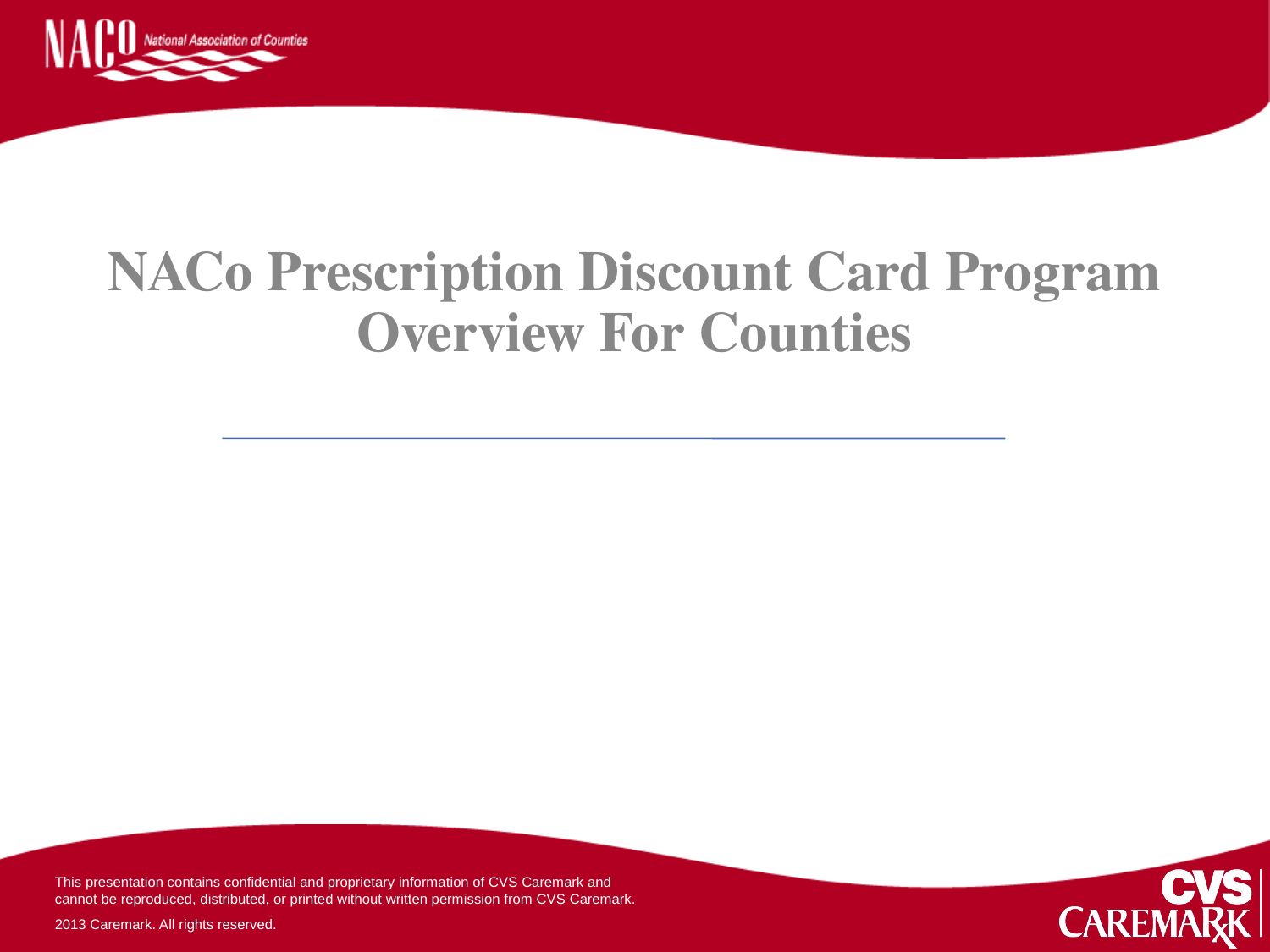

# NACo Prescription Discount Card Program Overview For Counties